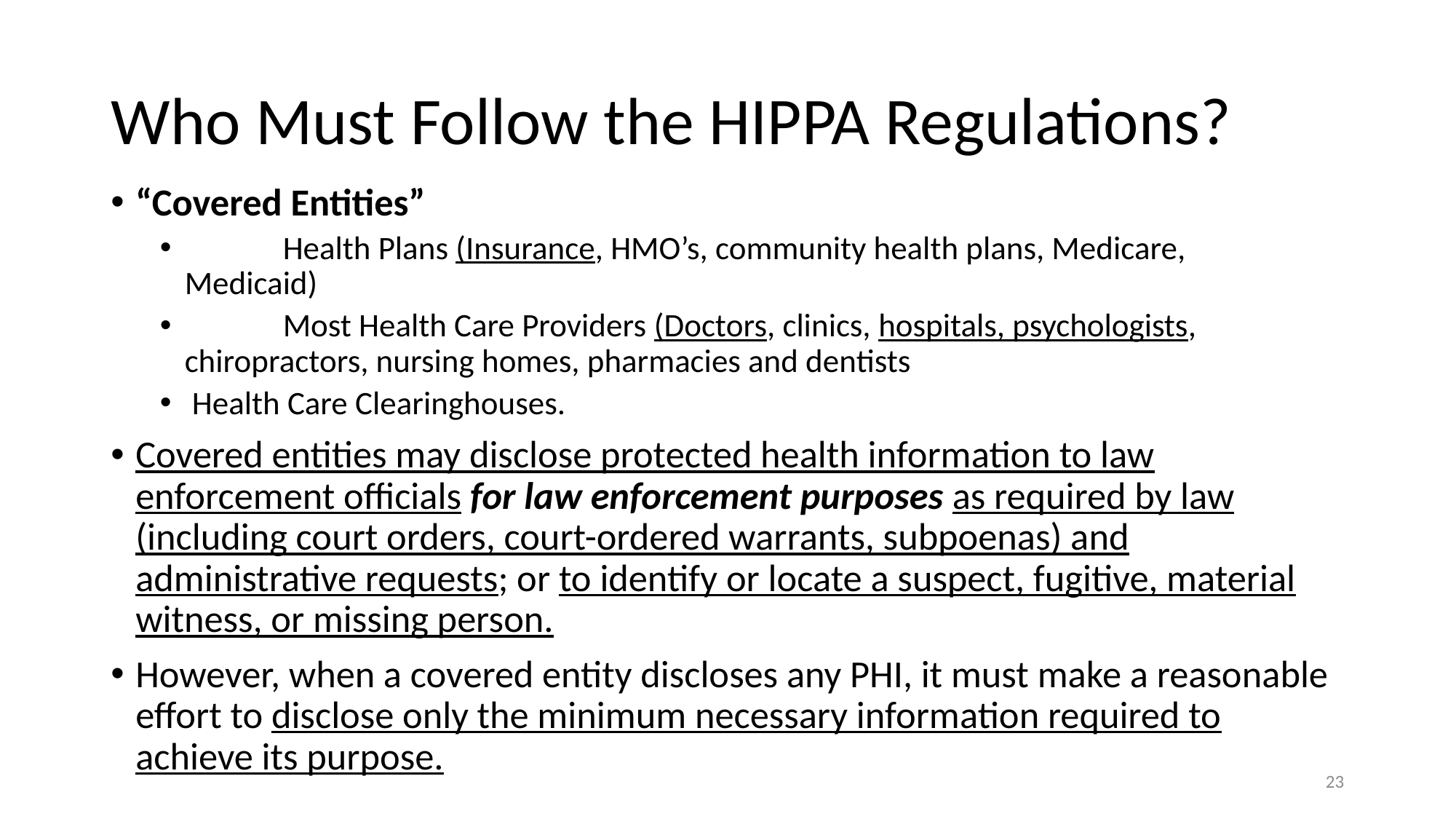

# Who Must Follow the HIPPA Regulations?
“Covered Entities”
	Health Plans (Insurance, HMO’s, community health plans, Medicare,     Medicaid)
	Most Health Care Providers (Doctors, clinics, hospitals, psychologists, chiropractors, nursing homes, pharmacies and dentists
 Health Care Clearinghouses.
Covered entities may disclose protected health information to law enforcement officials for law enforcement purposes as required by law (including court orders, court-ordered warrants, subpoenas) and administrative requests; or to identify or locate a suspect, fugitive, material witness, or missing person.
However, when a covered entity discloses any PHI, it must make a reasonable effort to disclose only the minimum necessary information required to achieve its purpose.

23